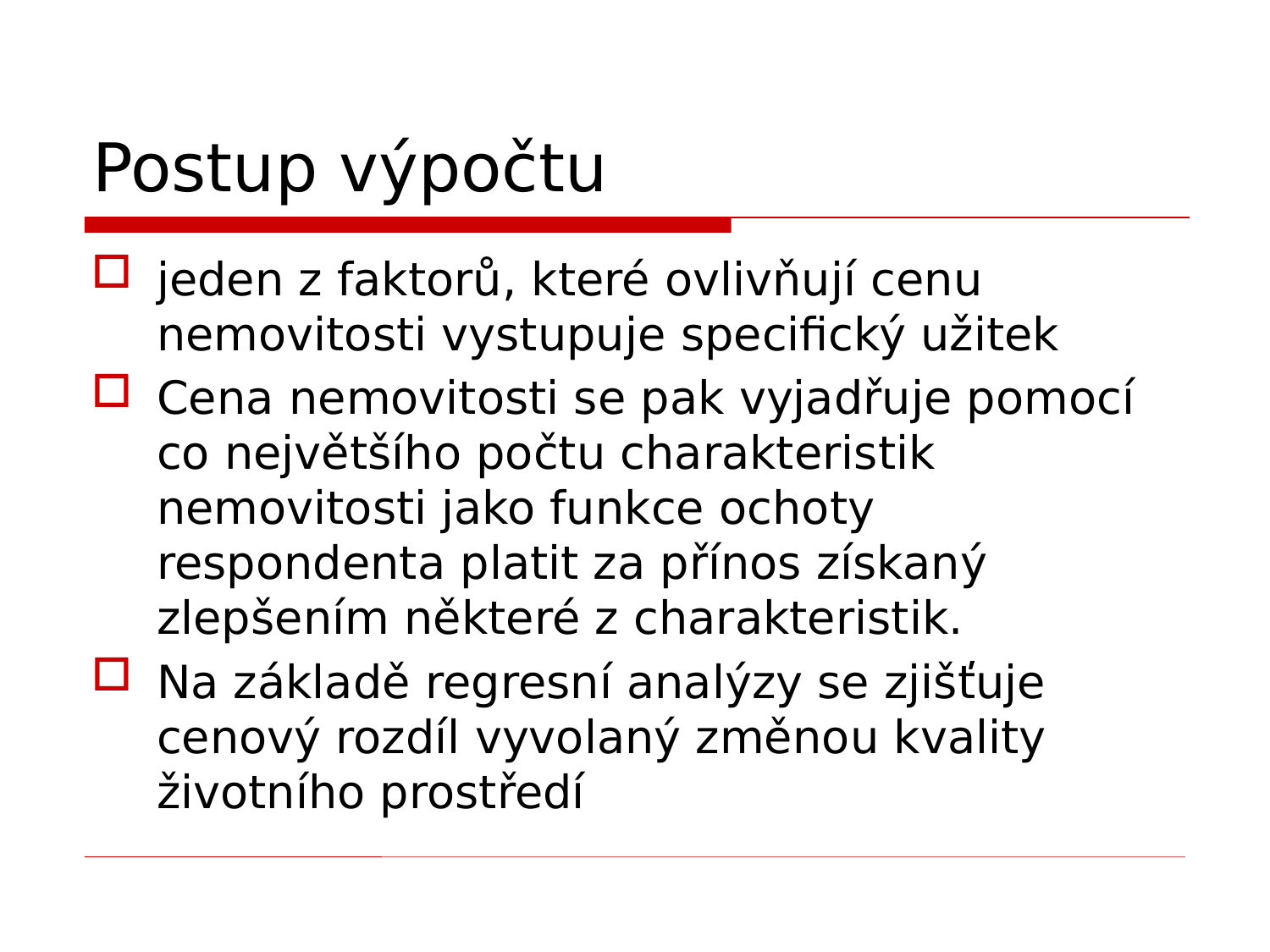

# Postup výpočtu
jeden z faktorů, které ovlivňují cenu nemovitosti vystupuje specifický užitek
Cena nemovitosti se pak vyjadřuje pomocí co největšího počtu charakteristik nemovitosti jako funkce ochoty respondenta platit za přínos získaný zlepšením některé z charakteristik.
Na základě regresní analýzy se zjišťuje cenový rozdíl vyvolaný změnou kvality životního prostředí